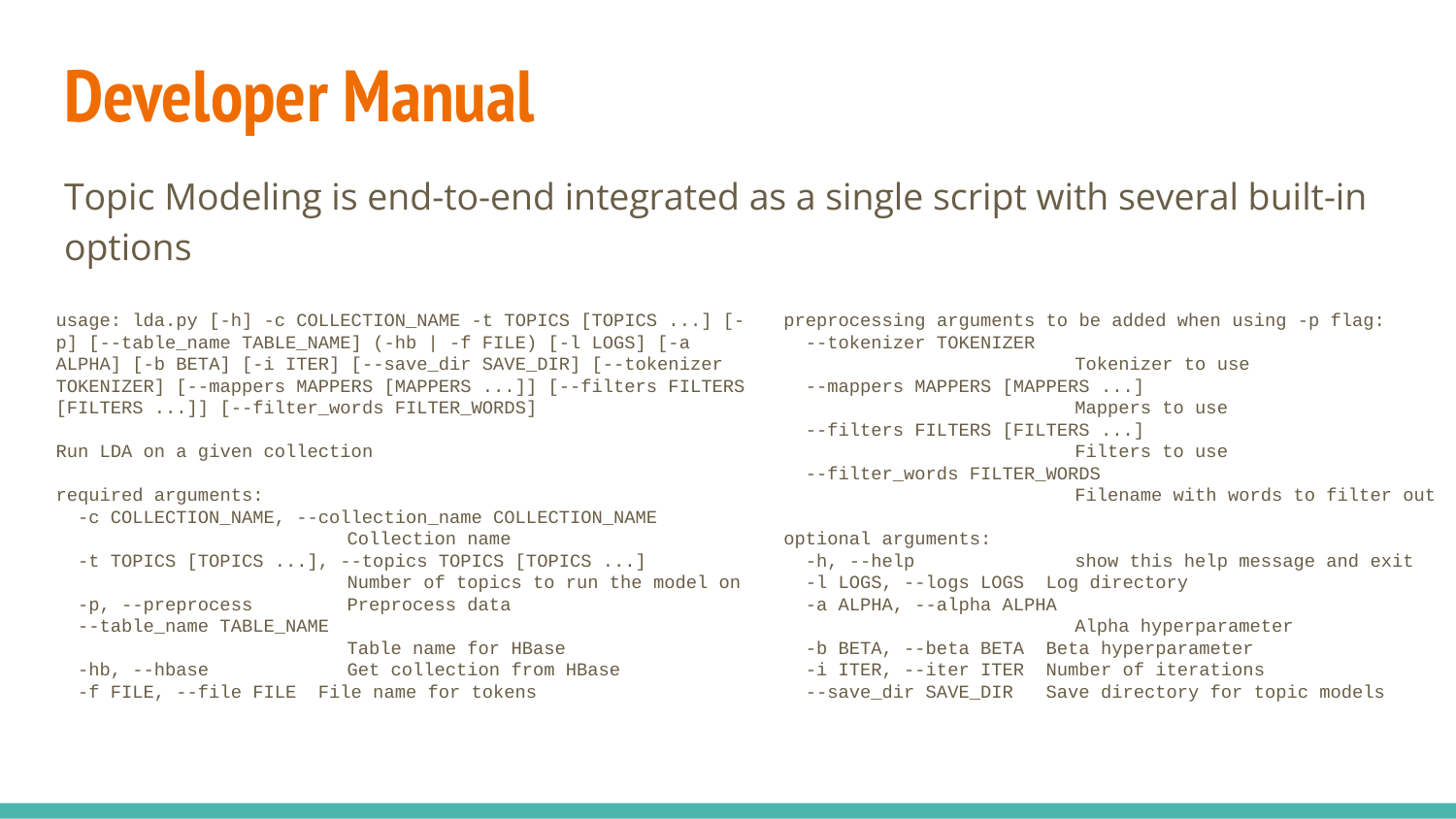

# Developer Manual
Topic Modeling is end-to-end integrated as a single script with several built-in options

usage: lda.py [-h] -c COLLECTION_NAME -t TOPICS [TOPICS ...] [-p] [--table_name TABLE_NAME] (-hb | -f FILE) [-l LOGS] [-a ALPHA] [-b BETA] [-i ITER] [--save_dir SAVE_DIR] [--tokenizer TOKENIZER] [--mappers MAPPERS [MAPPERS ...]] [--filters FILTERS [FILTERS ...]] [--filter_words FILTER_WORDS]

Run LDA on a given collection

required arguments:
  -c COLLECTION_NAME, --collection_name COLLECTION_NAME
                    	Collection name
  -t TOPICS [TOPICS ...], --topics TOPICS [TOPICS ...]
                    	Number of topics to run the model on
  -p, --preprocess  	Preprocess data
  --table_name TABLE_NAME
                    	Table name for HBase
  -hb, --hbase      	Get collection from HBase
  -f FILE, --file FILE  File name for tokens
preprocessing arguments to be added when using -p flag:
  --tokenizer TOKENIZER
                    	Tokenizer to use
  --mappers MAPPERS [MAPPERS ...]
                    	Mappers to use
  --filters FILTERS [FILTERS ...]
                    	Filters to use
  --filter_words FILTER_WORDS
                    	Filename with words to filter out

optional arguments:
  -h, --help        	show this help message and exit
  -l LOGS, --logs LOGS  Log directory
  -a ALPHA, --alpha ALPHA
                    	Alpha hyperparameter
  -b BETA, --beta BETA  Beta hyperparameter
  -i ITER, --iter ITER  Number of iterations
  --save_dir SAVE_DIR   Save directory for topic models